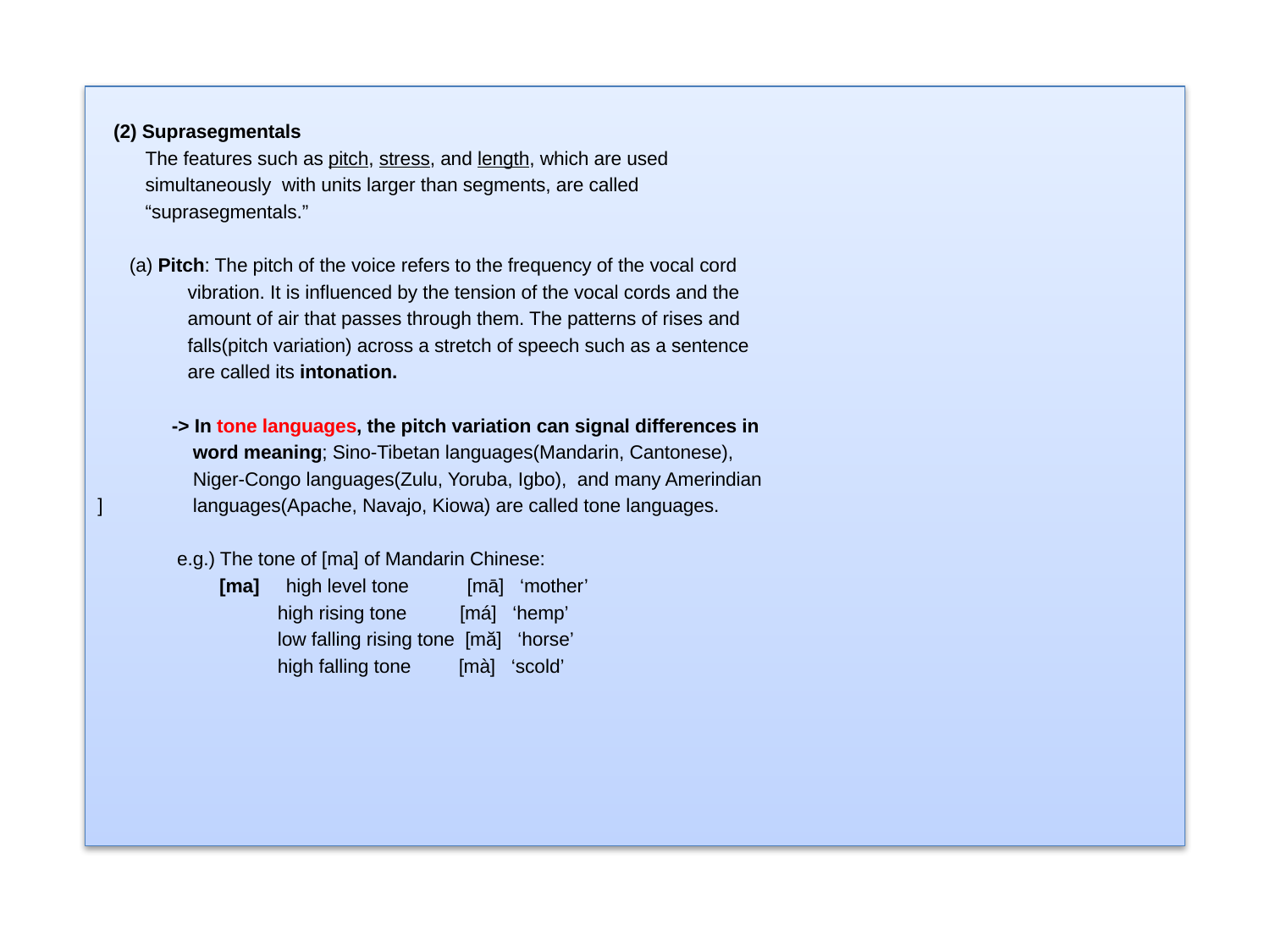

(2) Suprasegmentals
         The features such as pitch, stress, and length, which are used
         simultaneously  with units larger than segments, are called
         “suprasegmentals.”

      (a) Pitch: The pitch of the voice refers to the frequency of the vocal cord
                 vibration. It is influenced by the tension of the vocal cords and the
                 amount of air that passes through them. The patterns of rises and
                 falls(pitch variation) across a stretch of speech such as a sentence
                 are called its intonation.

              -> In tone languages, the pitch variation can signal differences in
                  word meaning; Sino-Tibetan languages(Mandarin, Cantonese),
                  Niger-Congo languages(Zulu, Yoruba, Igbo),  and many Amerindian
]                 languages(Apache, Navajo, Kiowa) are called tone languages.

               e.g.) The tone of [ma] of Mandarin Chinese:
                       [ma]     high level tone           [mā]   ‘mother’
                                  high rising tone          [má]   ‘hemp’
                                  low falling rising tone  [mă]   ‘horse’
                                  high falling tone         [mà]   ‘scold’